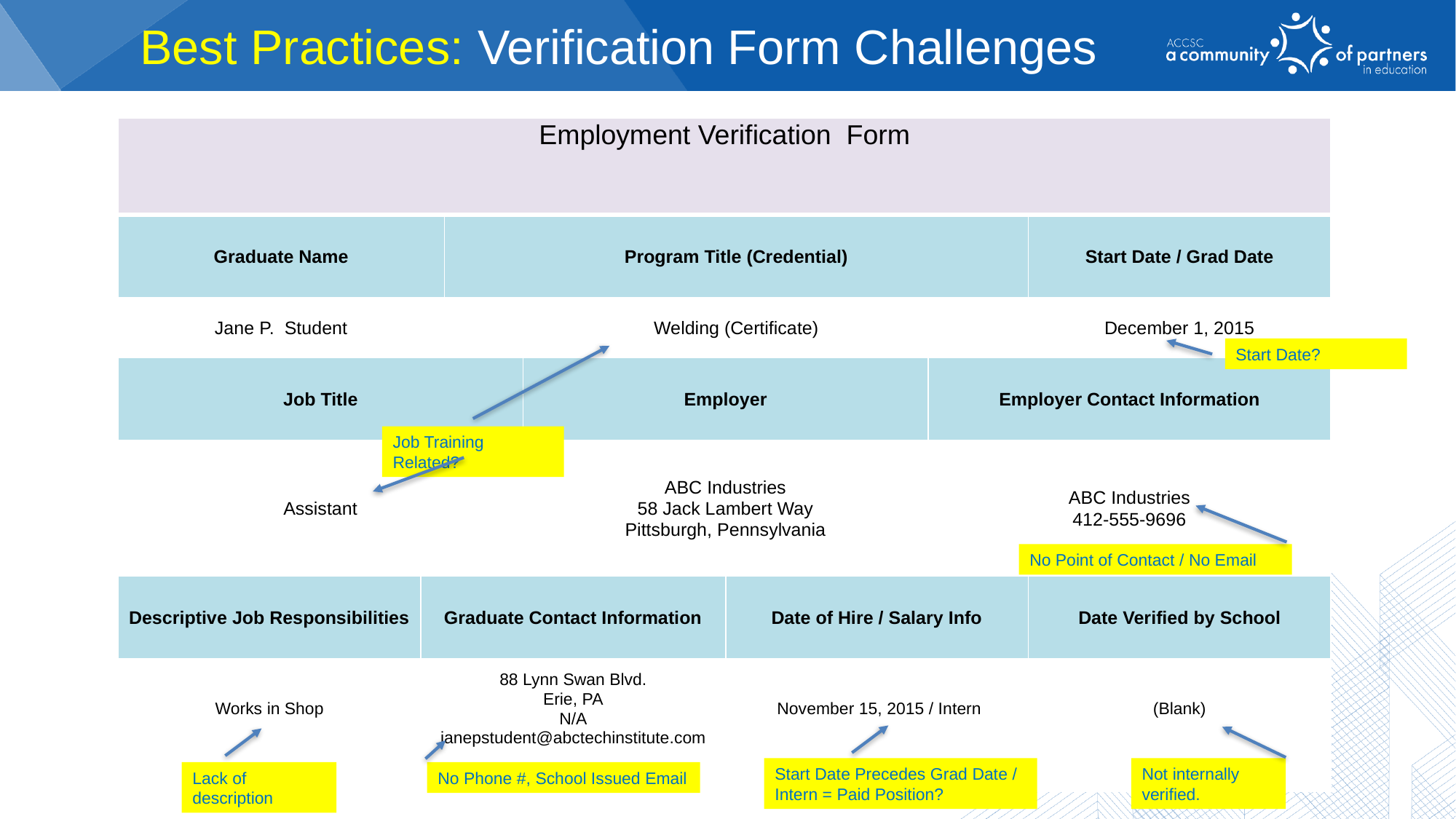

Best Practices: Verification Form Challenges
| Employment Verification Form |  |  |  |  |  |  |
| --- | --- | --- | --- | --- | --- | --- |
| Graduate Name |  | Program Title (Credential) |  |  |  | Start Date / Grad Date |
| Jane P. Student |  | Welding (Certificate) |  |  |  | December 1, 2015 |
| Job Title |  |  | Employer |  | Employer Contact Information |  |
| Assistant |  |  | ABC Industries 58 Jack Lambert Way Pittsburgh, Pennsylvania |  | ABC Industries 412-555-9696 |  |
| Descriptive Job Responsibilities | Graduate Contact Information |  |  | Date of Hire / Salary Info |  | Date Verified by School |
| Works in Shop | 88 Lynn Swan Blvd. Erie, PA N/A janepstudent@abctechinstitute.com |  |  | November 15, 2015 / Intern |  | (Blank) |
| Notes: |  |  |  |  |  |  |
Start Date?
Job Training Related?
No Point of Contact / No Email
Start Date Precedes Grad Date / Intern = Paid Position?
Not internally verified.
Lack of description
No Phone #, School Issued Email